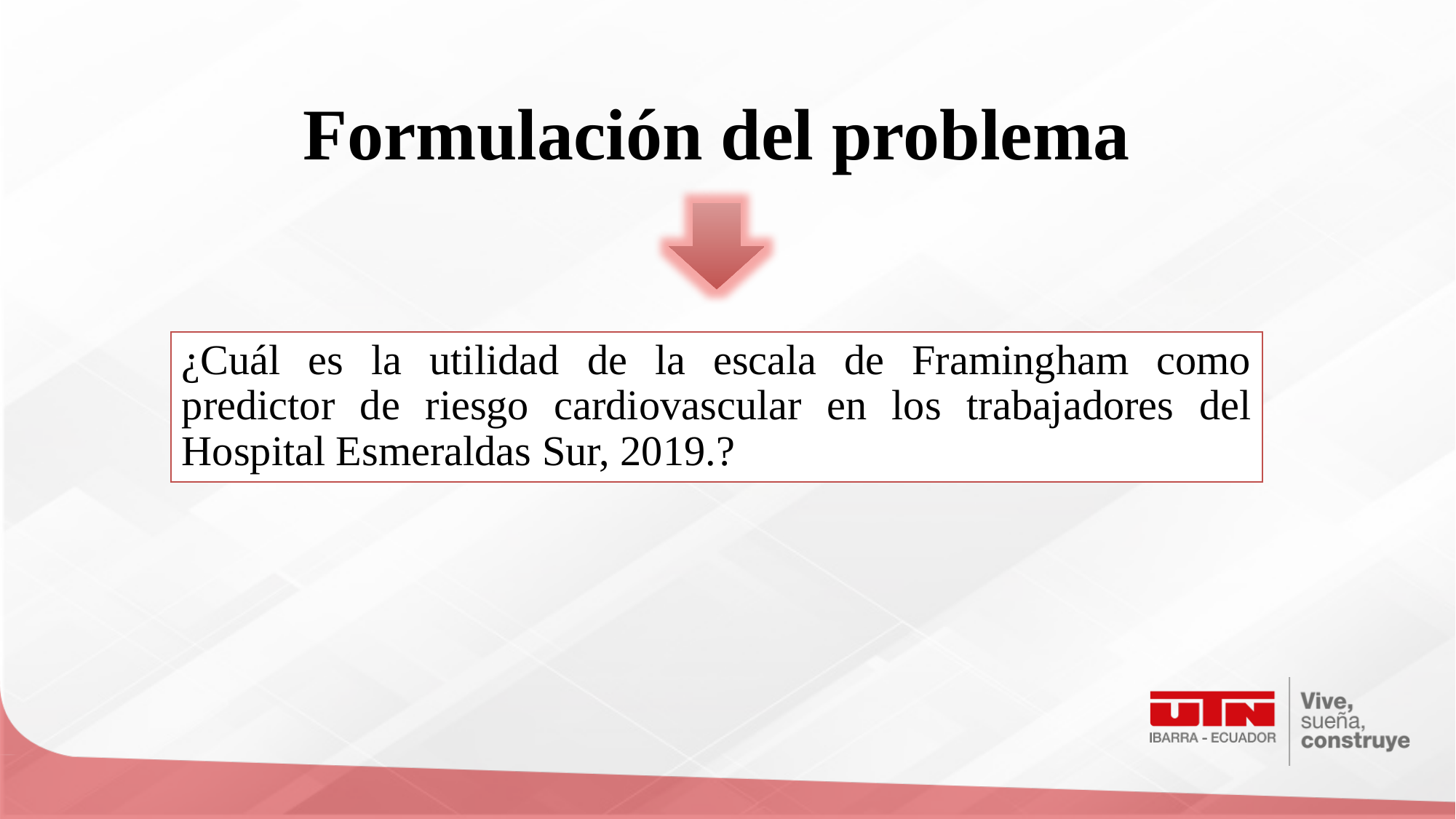

# Formulación del problema

¿Cuál es la utilidad de la escala de Framingham como predictor de riesgo cardiovascular en los trabajadores del Hospital Esmeraldas Sur, 2019.?